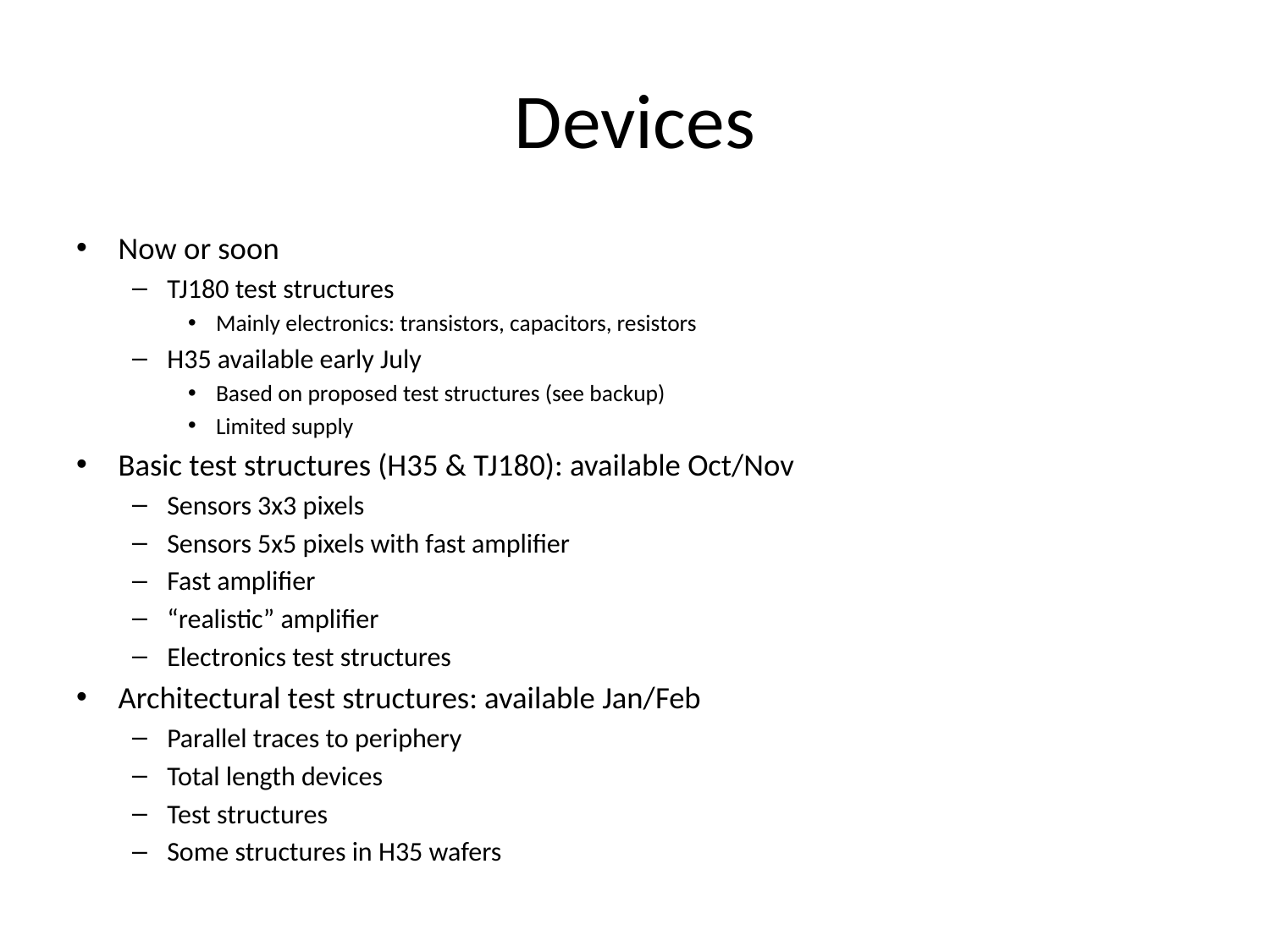

# Devices
Now or soon
TJ180 test structures
Mainly electronics: transistors, capacitors, resistors
H35 available early July
Based on proposed test structures (see backup)
Limited supply
Basic test structures (H35 & TJ180): available Oct/Nov
Sensors 3x3 pixels
Sensors 5x5 pixels with fast amplifier
Fast amplifier
“realistic” amplifier
Electronics test structures
Architectural test structures: available Jan/Feb
Parallel traces to periphery
Total length devices
Test structures
Some structures in H35 wafers